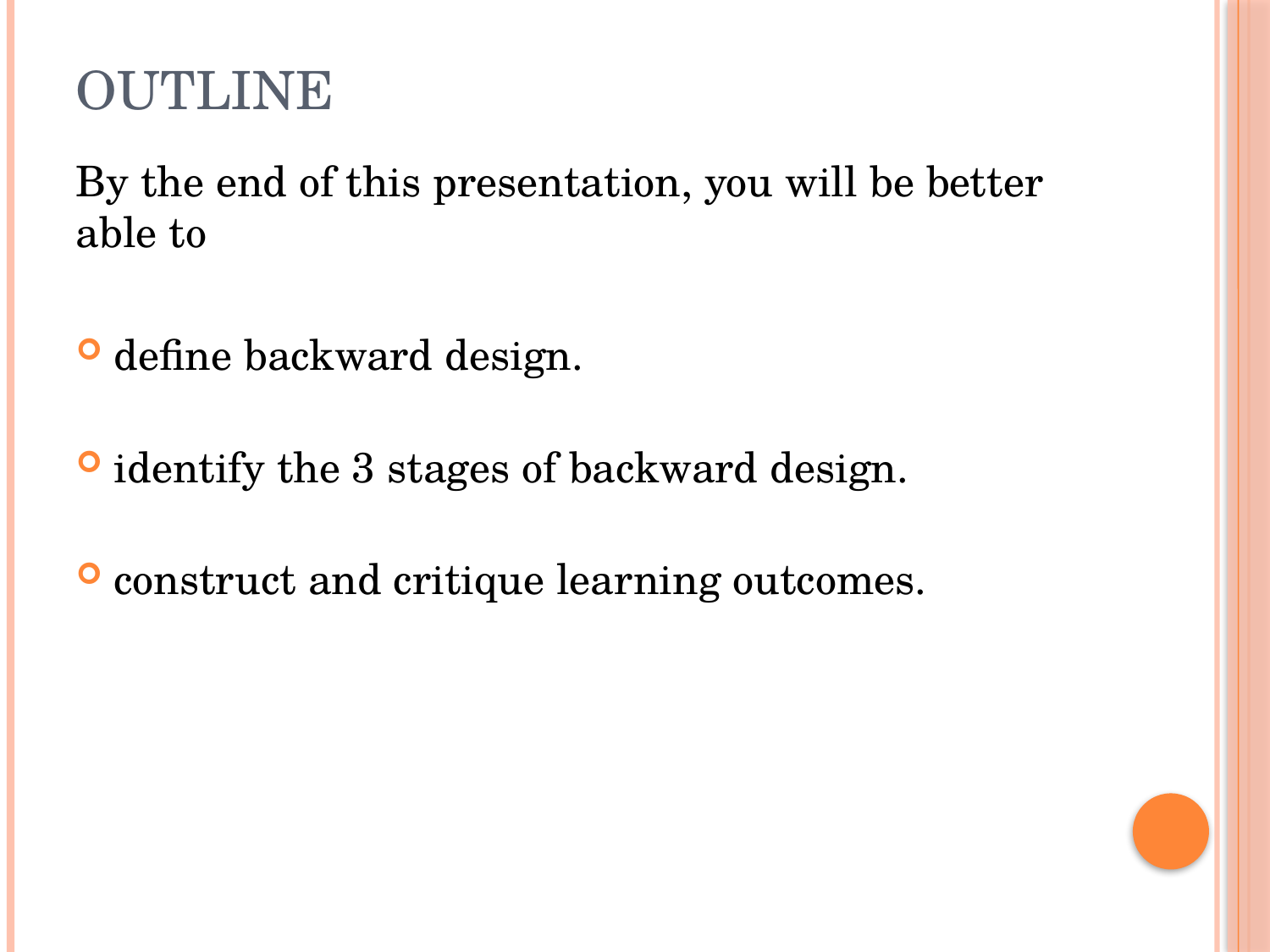

# Outline
By the end of this presentation, you will be better able to

define backward design.
identify the 3 stages of backward design.
construct and critique learning outcomes.